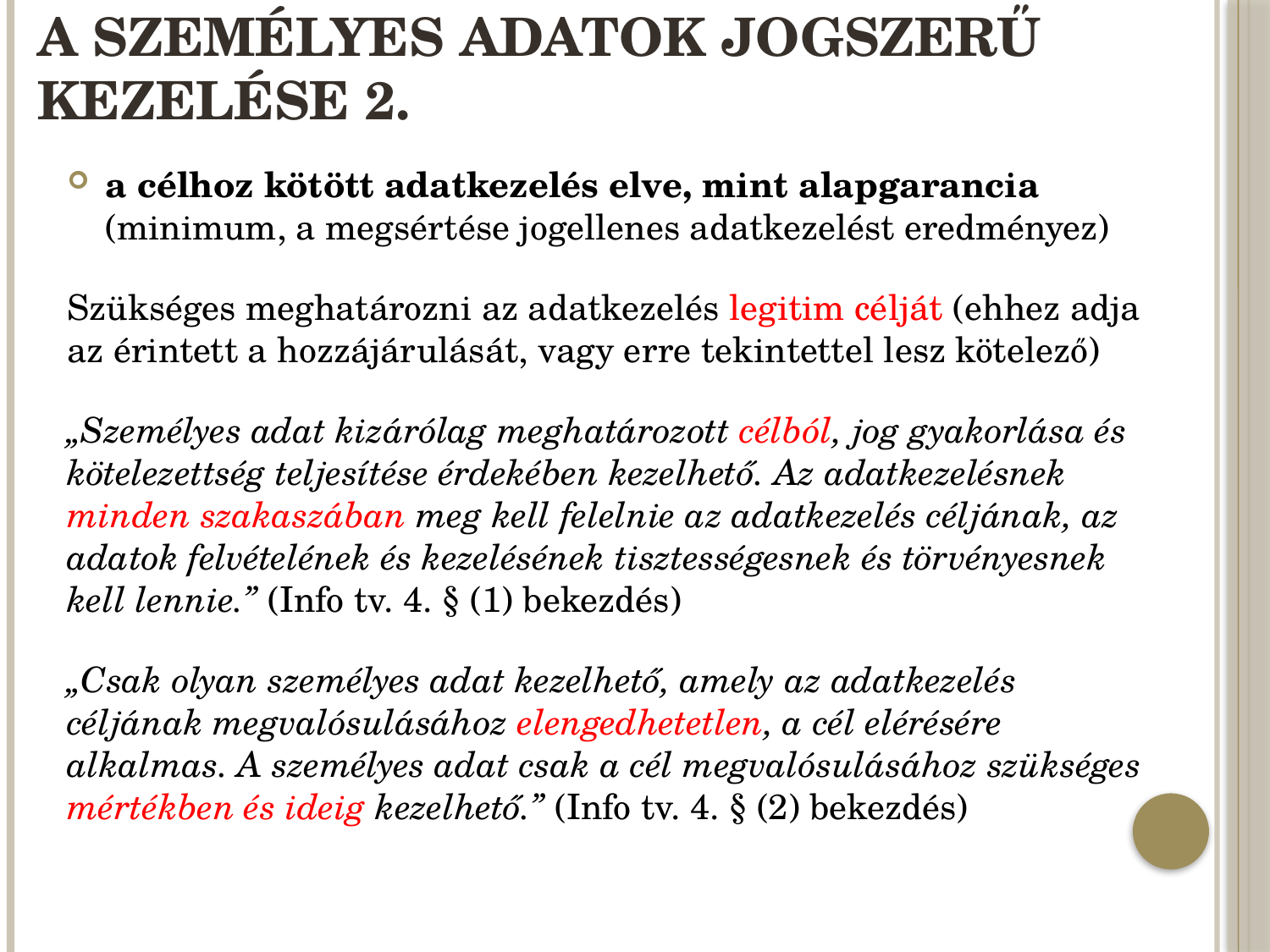

# A személyes adatok jogszerű kezelése 2.
a célhoz kötött adatkezelés elve, mint alapgarancia (minimum, a megsértése jogellenes adatkezelést eredményez)

Szükséges meghatározni az adatkezelés legitim célját (ehhez adja az érintett a hozzájárulását, vagy erre tekintettel lesz kötelező)

„Személyes adat kizárólag meghatározott célból, jog gyakorlása és kötelezettség teljesítése érdekében kezelhető. Az adatkezelésnek minden szakaszában meg kell felelnie az adatkezelés céljának, az adatok felvételének és kezelésének tisztességesnek és törvényesnek kell lennie.” (Info tv. 4. § (1) bekezdés)

„Csak olyan személyes adat kezelhető, amely az adatkezelés céljának megvalósulásához elengedhetetlen, a cél elérésére alkalmas. A személyes adat csak a cél megvalósulásához szükséges mértékben és ideig kezelhető.” (Info tv. 4. § (2) bekezdés)